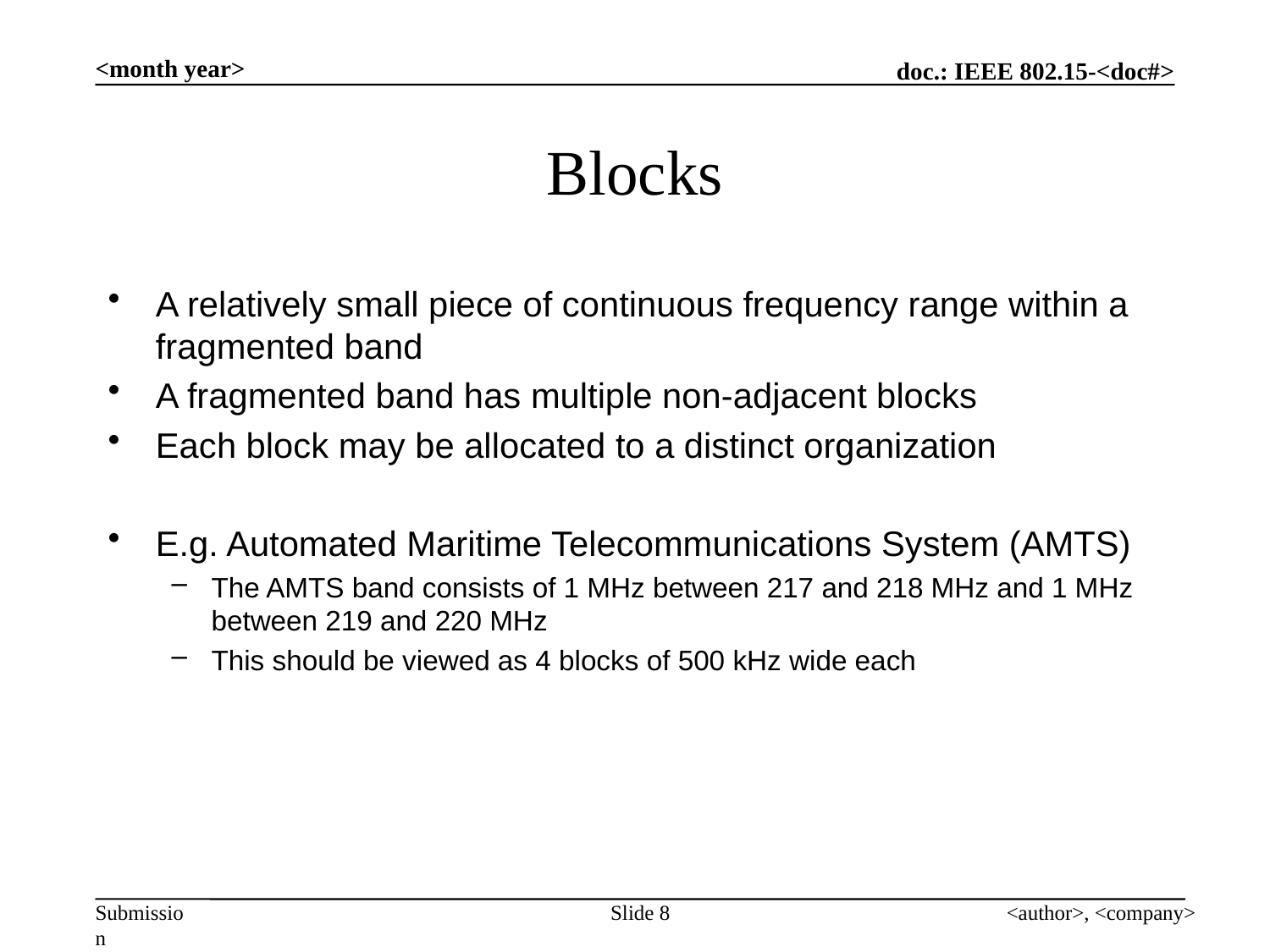

<month year>
# Blocks
A relatively small piece of continuous frequency range within a fragmented band
A fragmented band has multiple non-adjacent blocks
Each block may be allocated to a distinct organization

E.g. Automated Maritime Telecommunications System (AMTS)
The AMTS band consists of 1 MHz between 217 and 218 MHz and 1 MHz between 219 and 220 MHz
This should be viewed as 4 blocks of 500 kHz wide each

Slide 8
<author>, <company>